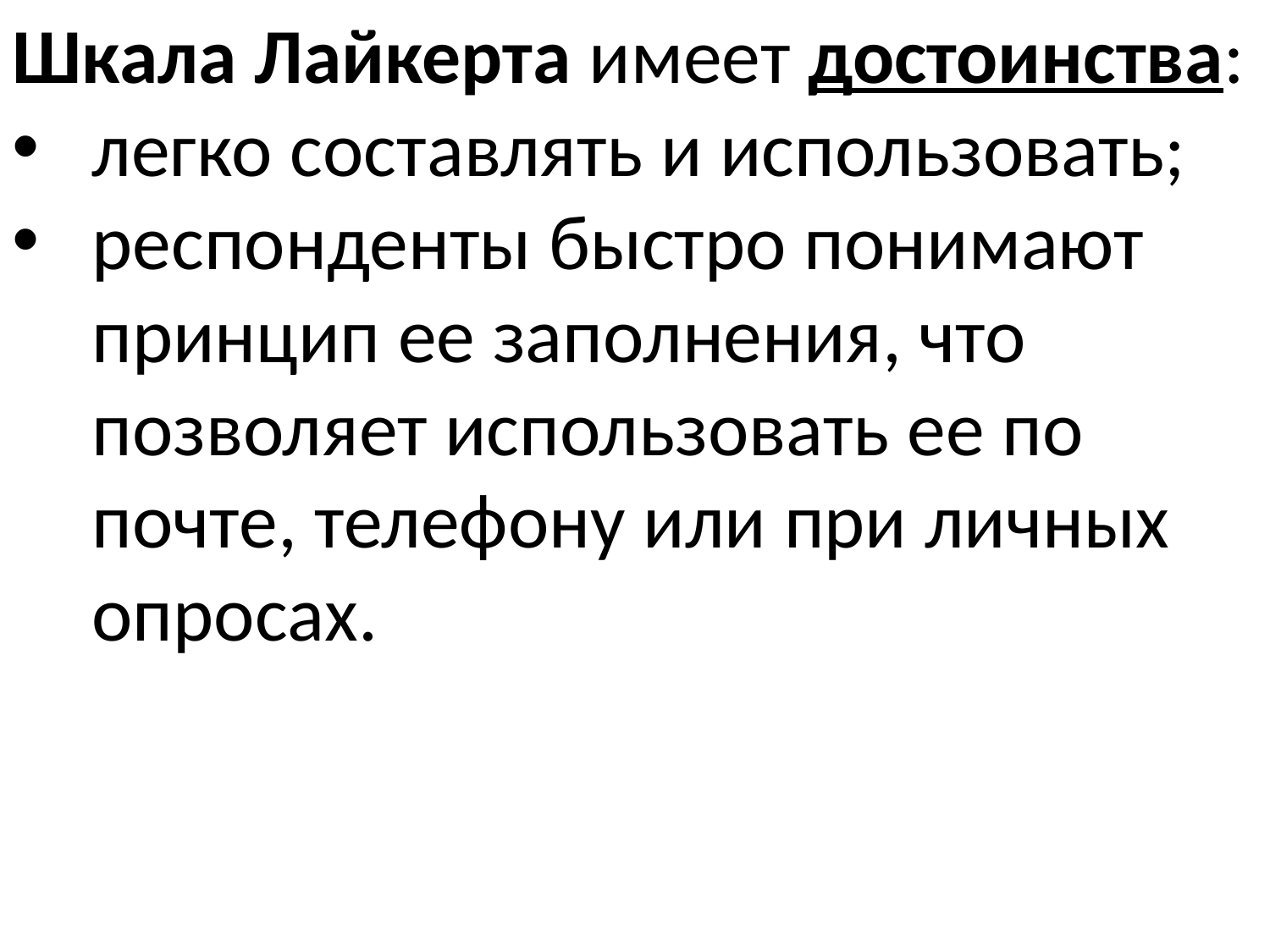

Шкала Лайкерта имеет достоинства:
легко составлять и использовать;
респонденты быстро понимают принцип ее заполнения, что позволяет использовать ее по почте, телефону или при личных опросах.